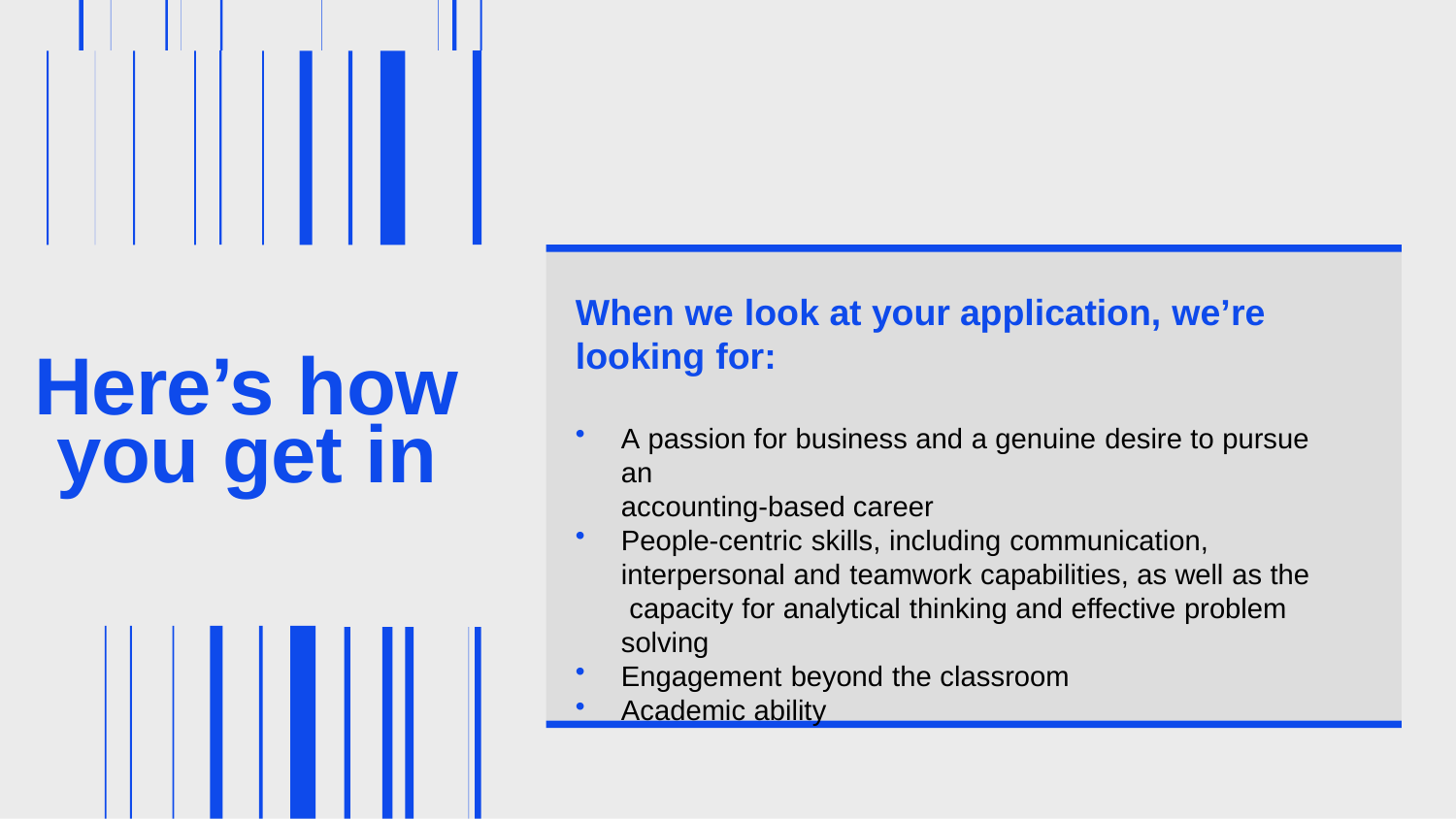

# When we look at your application, we’re
looking for:
Here’s how  you get in
A passion for business and a genuine desire to pursue an
accounting-based career
People-centric skills, including communication,
interpersonal and teamwork capabilities, as well as the  capacity for analytical thinking and effective problem  solving
Engagement beyond the classroom
Academic ability